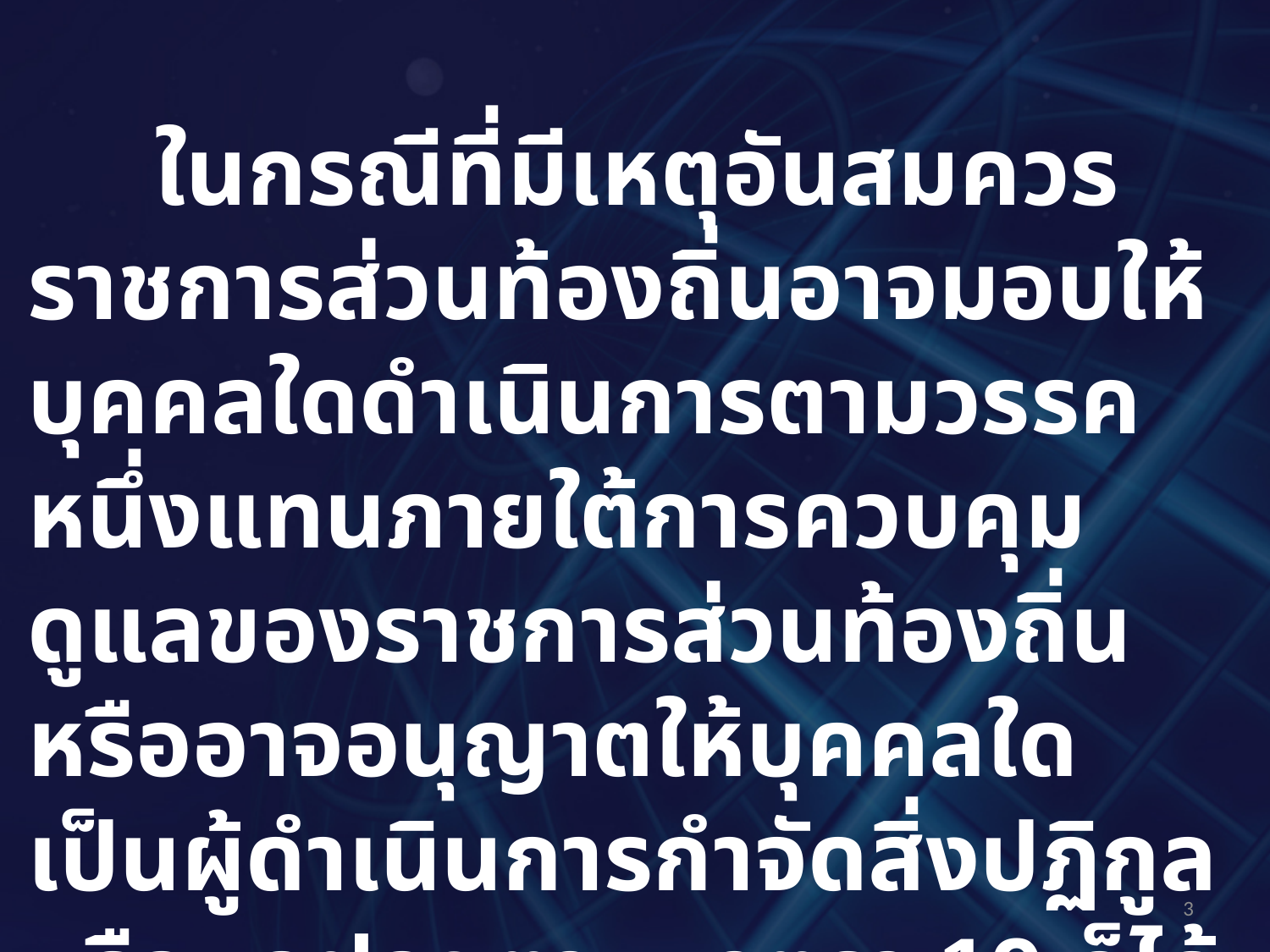

ในกรณีที่มีเหตุอันสมควร ราชการส่วนท้องถิ่นอาจมอบให้บุคคลใดดำเนินการตามวรรคหนึ่งแทนภายใต้การควบคุมดูแลของราชการส่วนท้องถิ่นหรืออาจอนุญาตให้บุคคลใดเป็นผู้ดำเนินการกำจัดสิ่งปฏิกูลหรือมูลฝอยตามมาตรา 19 ก็ได้
3